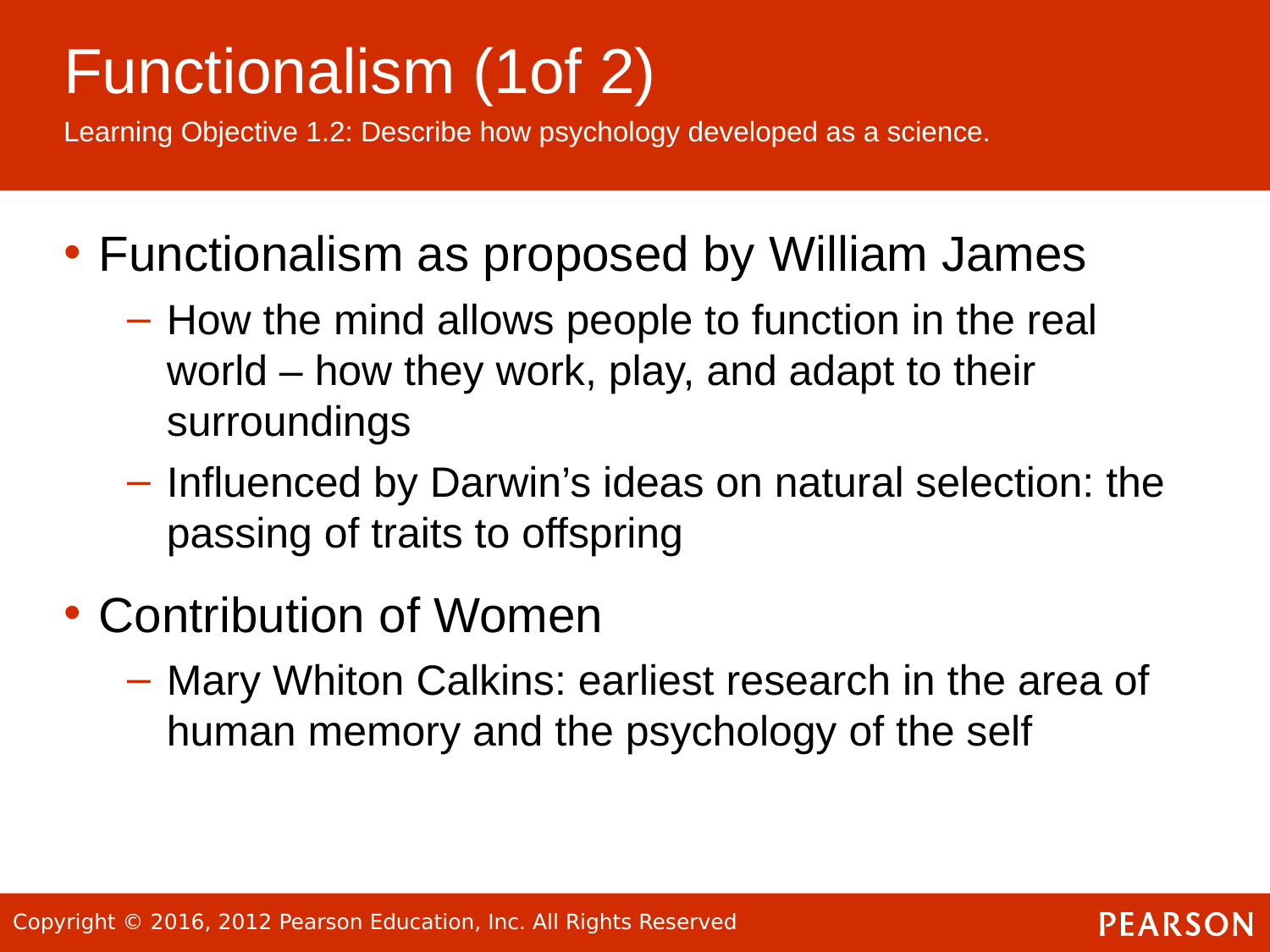

# Functionalism (1of 2)
Learning Objective 1.2: Describe how psychology developed as a science.

Functionalism as proposed by William James
How the mind allows people to function in the real world – how they work, play, and adapt to their surroundings
Influenced by Darwin’s ideas on natural selection: the passing of traits to offspring
Contribution of Women
Mary Whiton Calkins: earliest research in the area of human memory and the psychology of the self